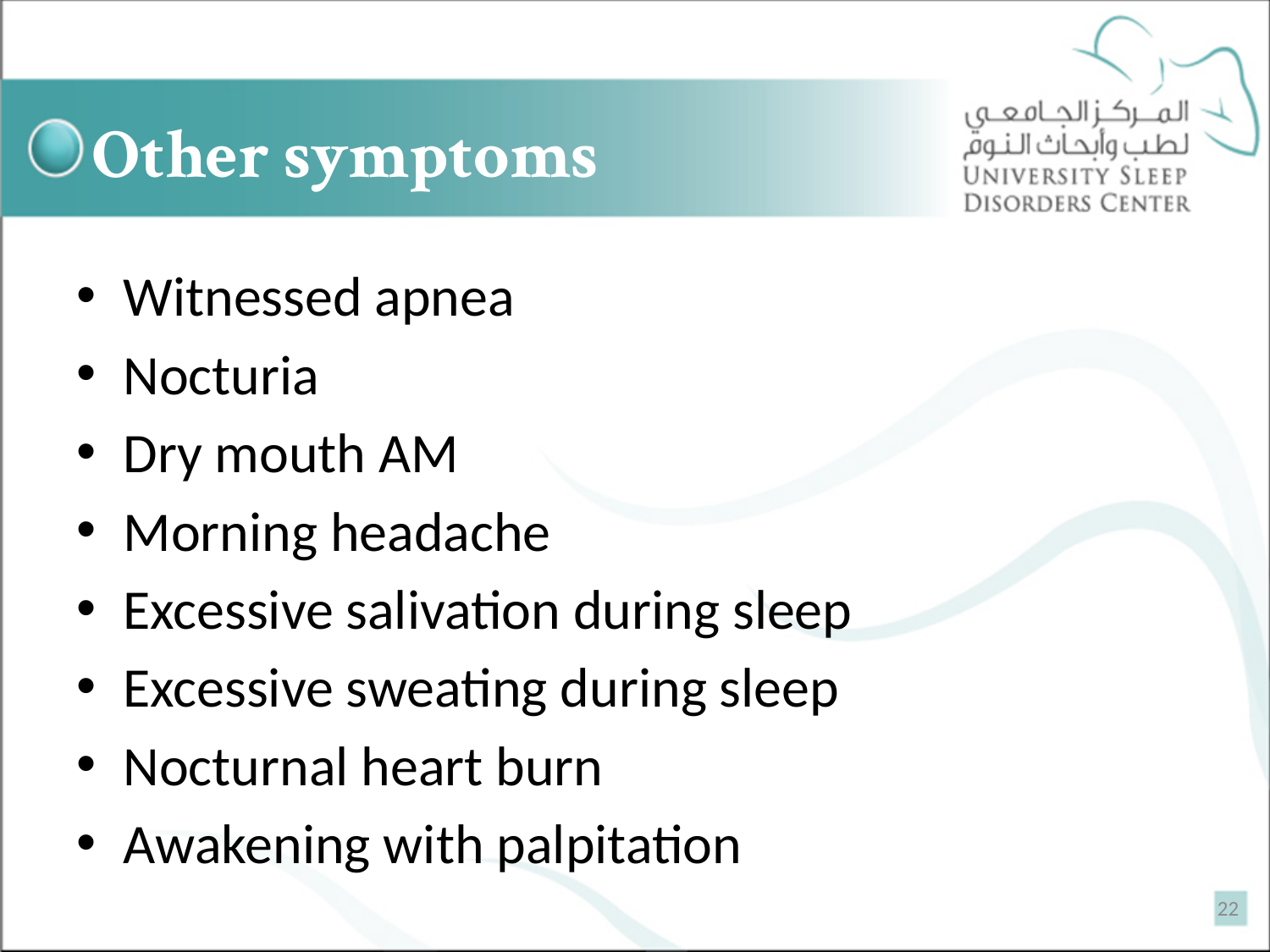

# Other symptoms
Witnessed apnea
Nocturia
Dry mouth AM
Morning headache
Excessive salivation during sleep
Excessive sweating during sleep
Nocturnal heart burn
Awakening with palpitation
22